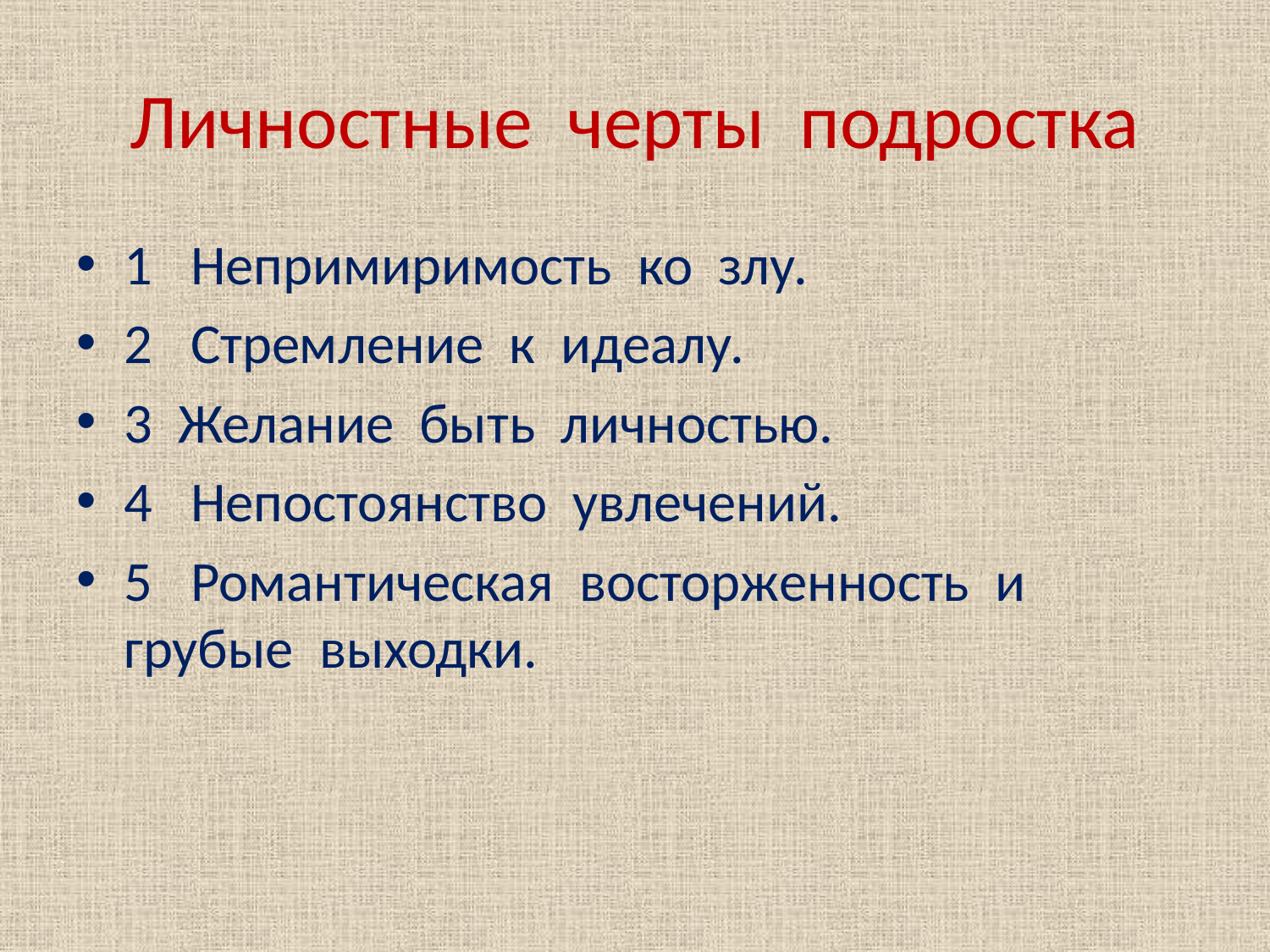

# Личностные  черты  подростка
1   Непримиримость  ко  злу.
2   Стремление  к  идеалу.
3  Желание  быть  личностью.
4   Непостоянство  увлечений.
5   Романтическая  восторженность  и  грубые  выходки.